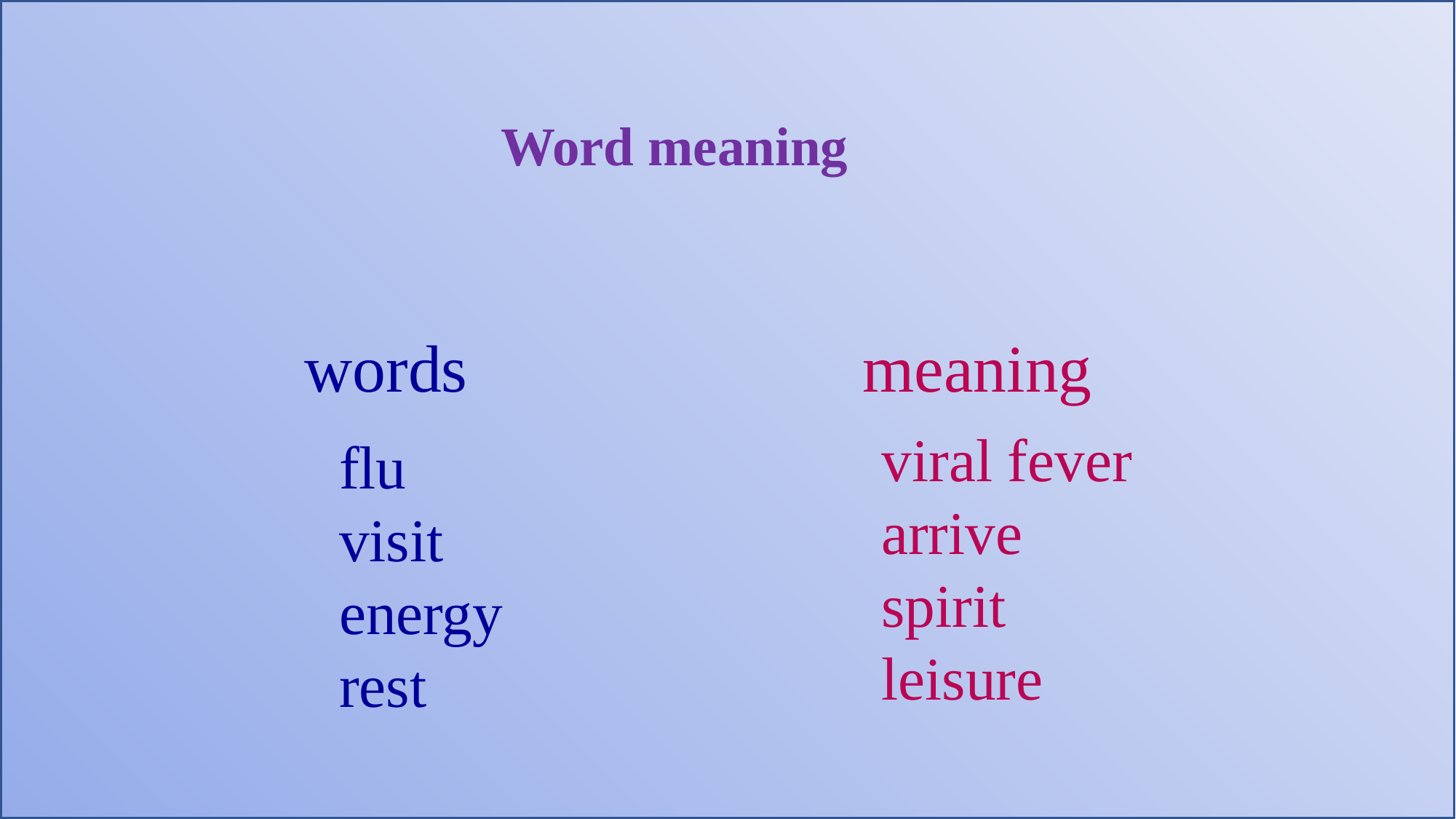

Word meaning
words
meaning
 viral fever
 arrive
 spirit
 leisure
flu
visit
energy
rest